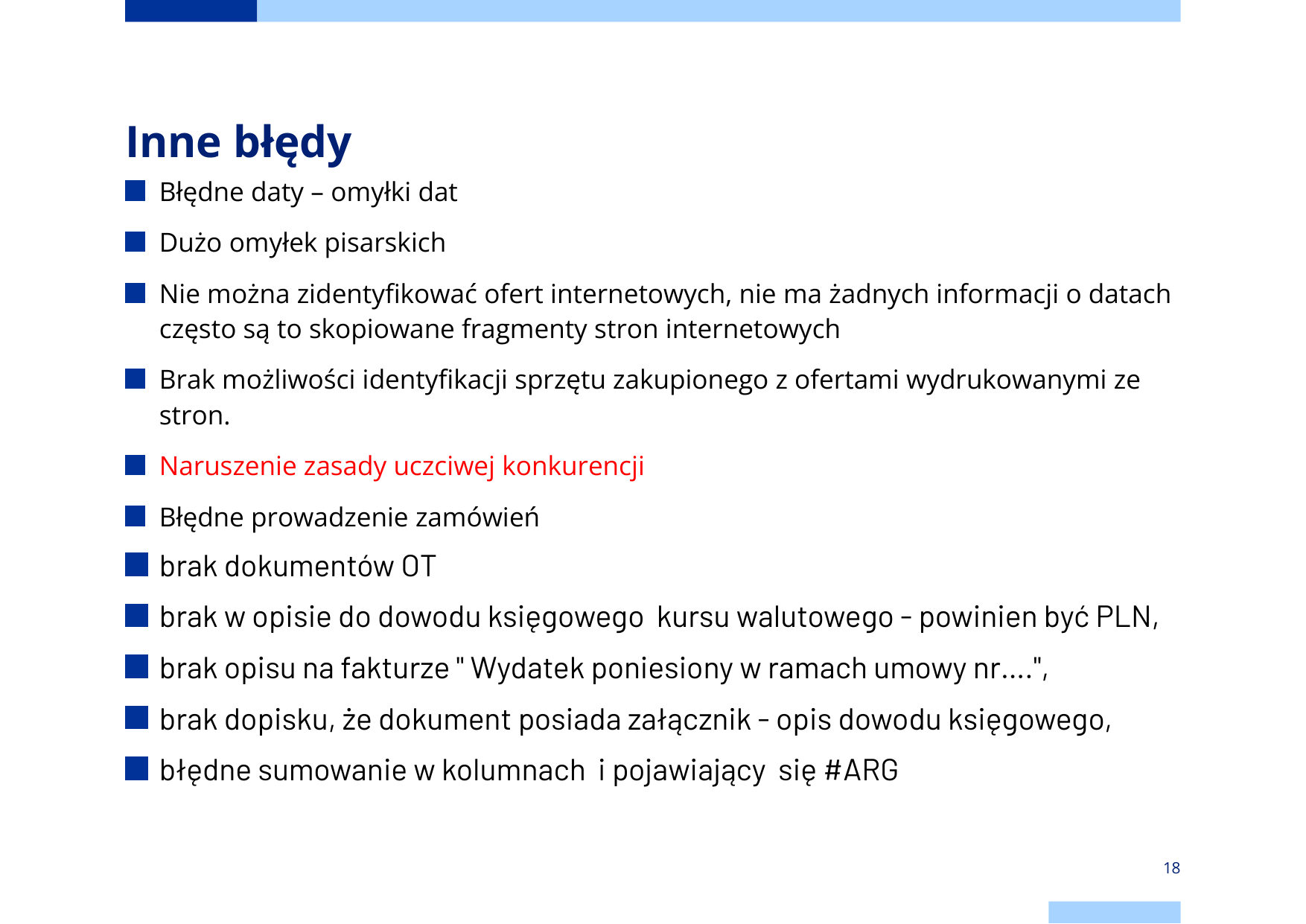

# Inne błędy
Błędne daty – omyłki dat
Dużo omyłek pisarskich
Nie można zidentyfikować ofert internetowych, nie ma żadnych informacji o datach często są to skopiowane fragmenty stron internetowych
Brak możliwości identyfikacji sprzętu zakupionego z ofertami wydrukowanymi ze stron.
Naruszenie zasady uczciwej konkurencji
Błędne prowadzenie zamówień
brak dokumentów OT
brak w opisie do dowodu księgowego  kursu walutowego - powinien być PLN,
brak opisu na fakturze " Wydatek poniesiony w ramach umowy nr….",
brak dopisku, że dokument posiada załącznik - opis dowodu księgowego,
błędne sumowanie w kolumnach  i pojawiający  się #ARG

18